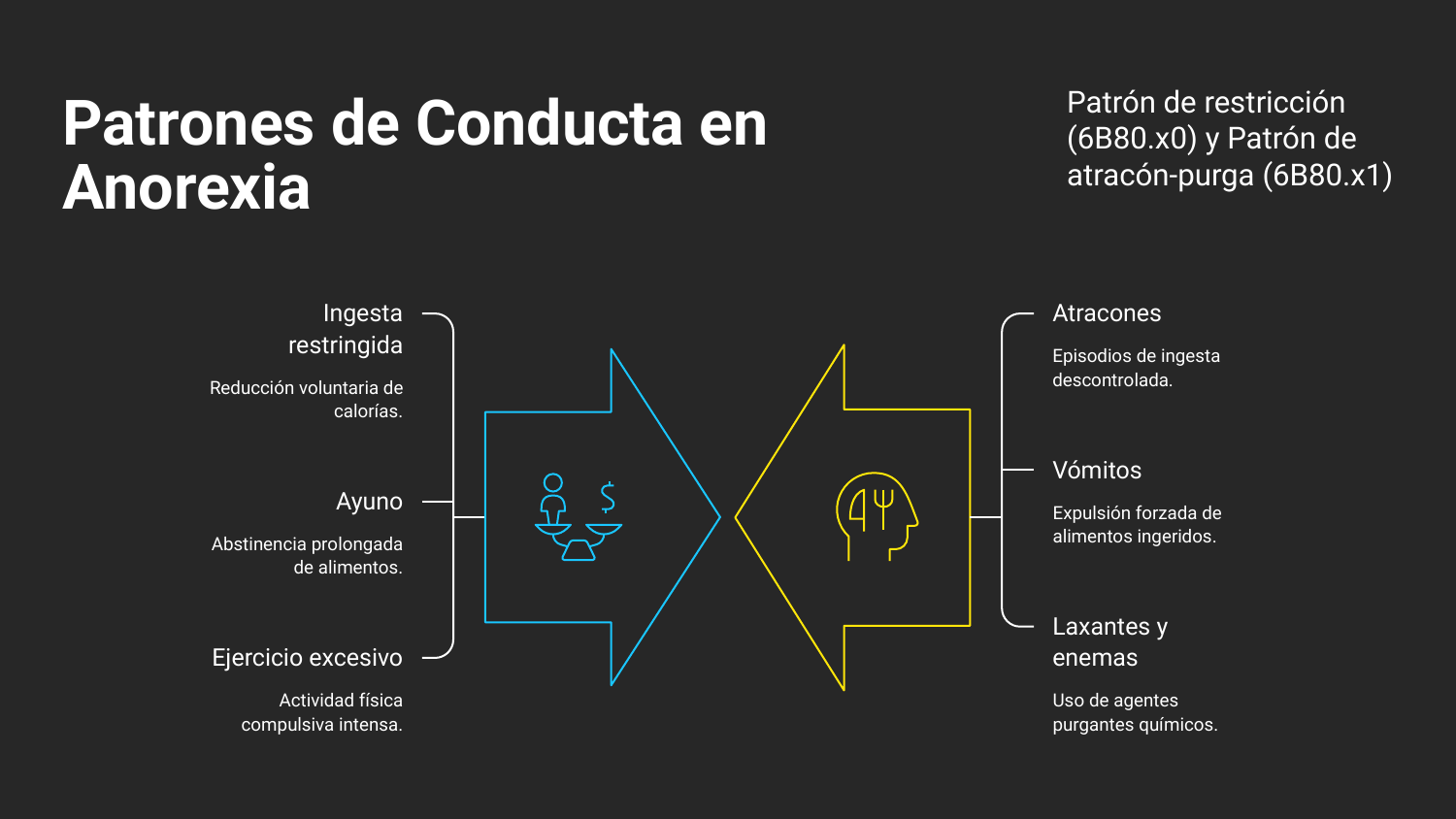

Patrones de Conducta en
Anorexia
Patrón de restricción
(6B80.x0) y Patrón de
atracón-purga (6B80.x1)
Ingesta
restringida
Atracones

Episodios de ingesta
descontrolada.

Reducción voluntaria de
calorías.
Vómitos

Ayuno
Expulsión forzada de
alimentos ingeridos.
Abstinencia prolongada
de alimentos.
Laxantes y
enemas
Ejercicio excesivo
Actividad física
compulsiva intensa.
Uso de agentes
purgantes químicos.